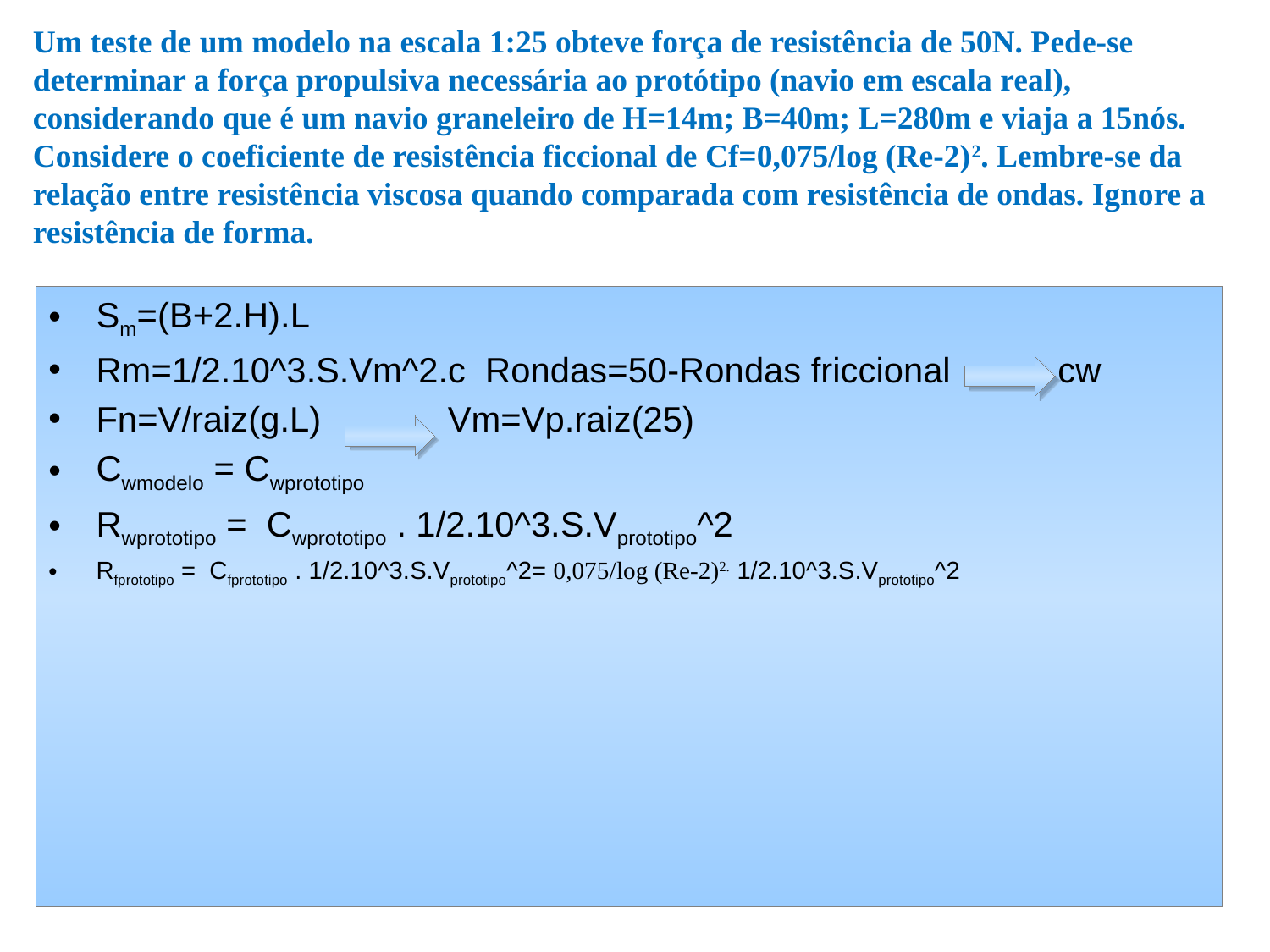

# Um teste de um modelo na escala 1:25 obteve força de resistência de 50N. Pede-se determinar a força propulsiva necessária ao protótipo (navio em escala real), considerando que é um navio graneleiro de H=14m; B=40m; L=280m e viaja a 15nós. Considere o coeficiente de resistência ficcional de Cf=0,075/log (Re-2)2. Lembre-se da relação entre resistência viscosa quando comparada com resistência de ondas. Ignore a resistência de forma.
Sm=(B+2.H).L
Rm=1/2.10^3.S.Vm^2.c  Rondas=50-Rondas friccional           cw
Fn=V/raiz(g.L)             Vm=Vp.raiz(25)
Cwmodelo = Cwprototipo
Rwprototipo =  Cwprototipo . 1/2.10^3.S.Vprototipo^2
Rfprototipo =  Cfprototipo . 1/2.10^3.S.Vprototipo^2= 0,075/log (Re-2)2. 1/2.10^3.S.Vprototipo^2